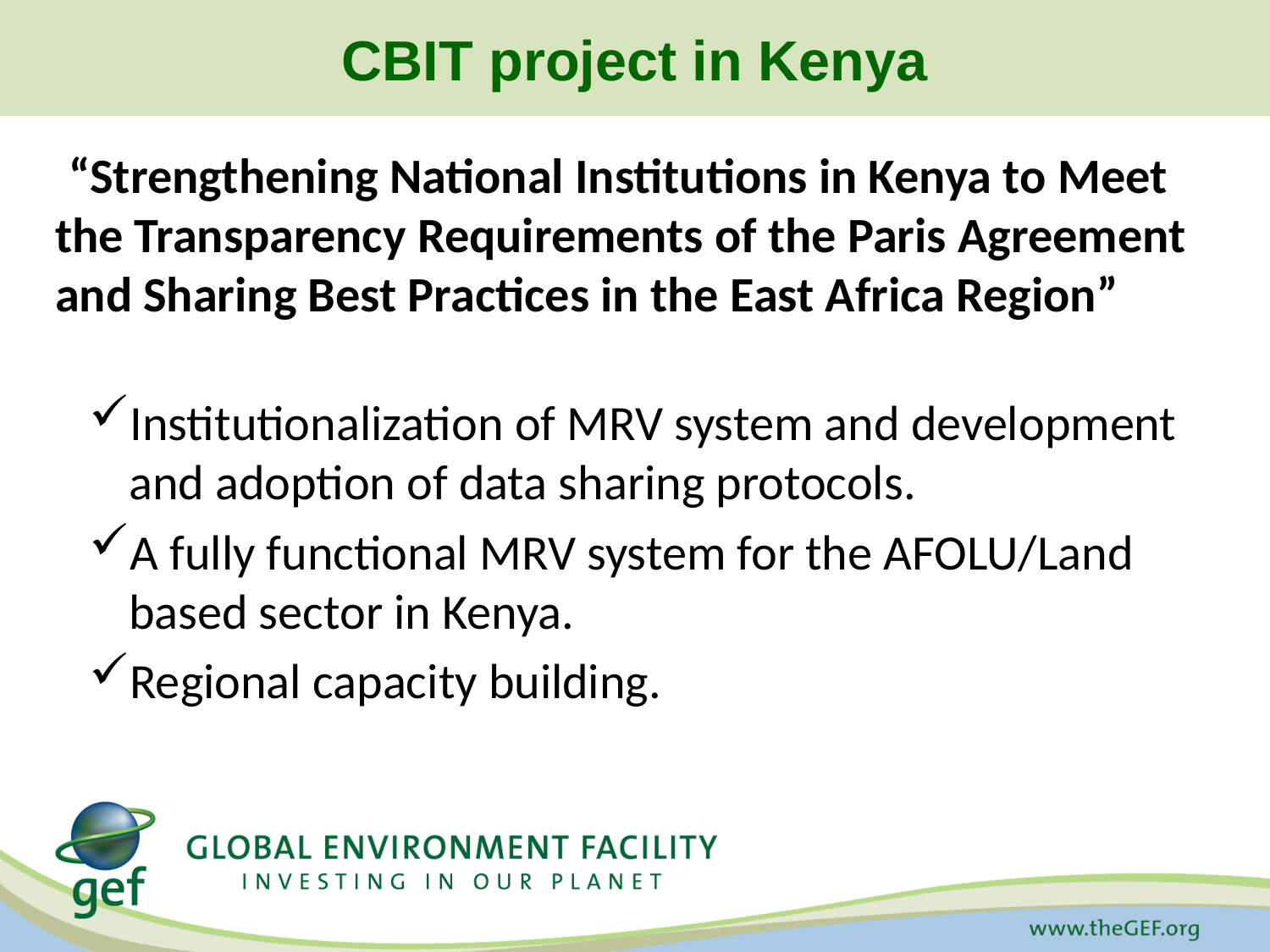

CBIT project in Kenya
 “Strengthening National Institutions in Kenya to Meet the Transparency Requirements of the Paris Agreement and Sharing Best Practices in the East Africa Region”

Institutionalization of MRV system and development and adoption of data sharing protocols.
A fully functional MRV system for the AFOLU/Land based sector in Kenya.
Regional capacity building.